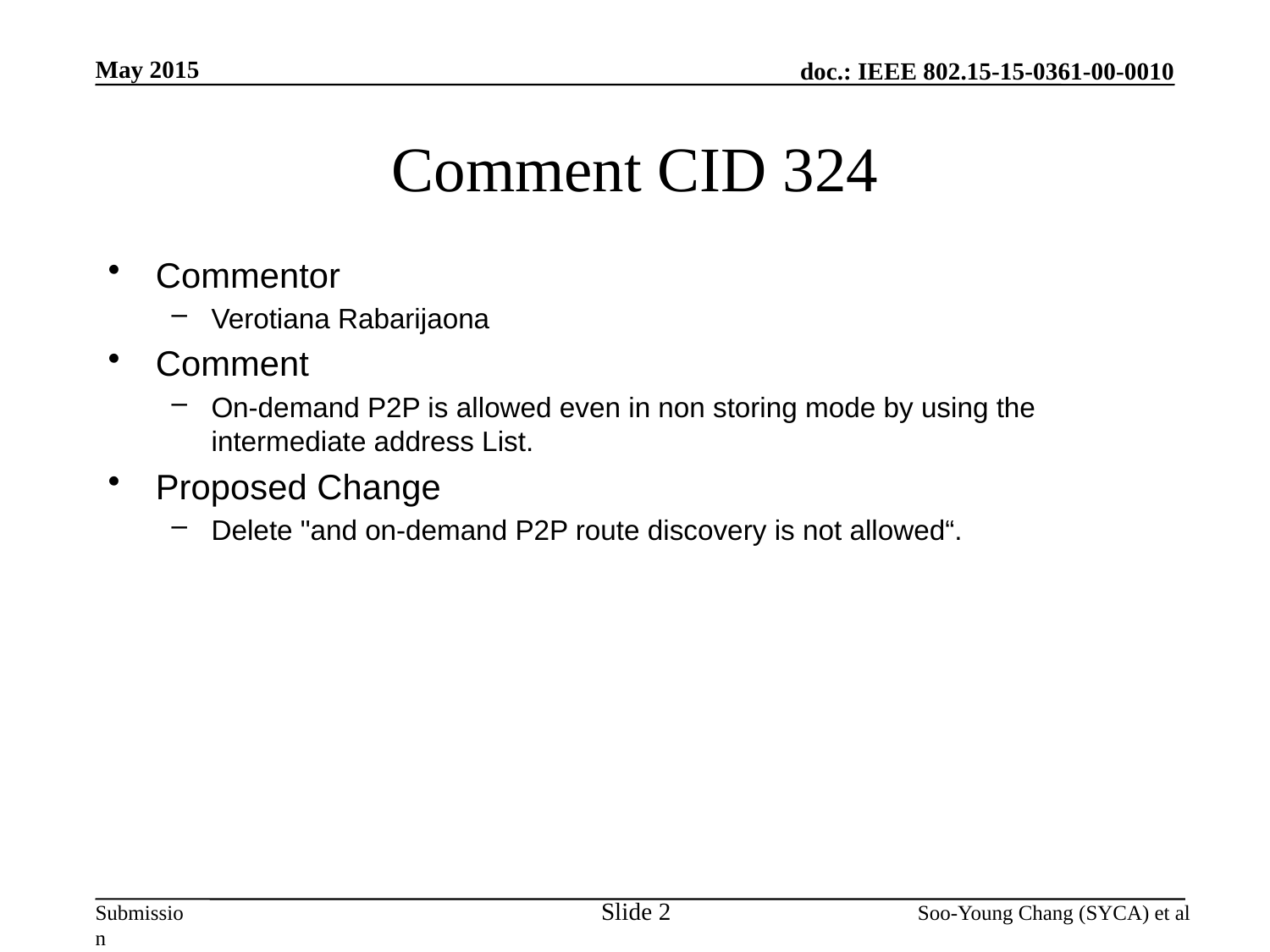

May 2015
# Comment CID 324
Commentor
Verotiana Rabarijaona
Comment
On-demand P2P is allowed even in non storing mode by using the intermediate address List.
Proposed Change
Delete "and on-demand P2P route discovery is not allowed“.
Slide 2
Soo-Young Chang (SYCA) et al